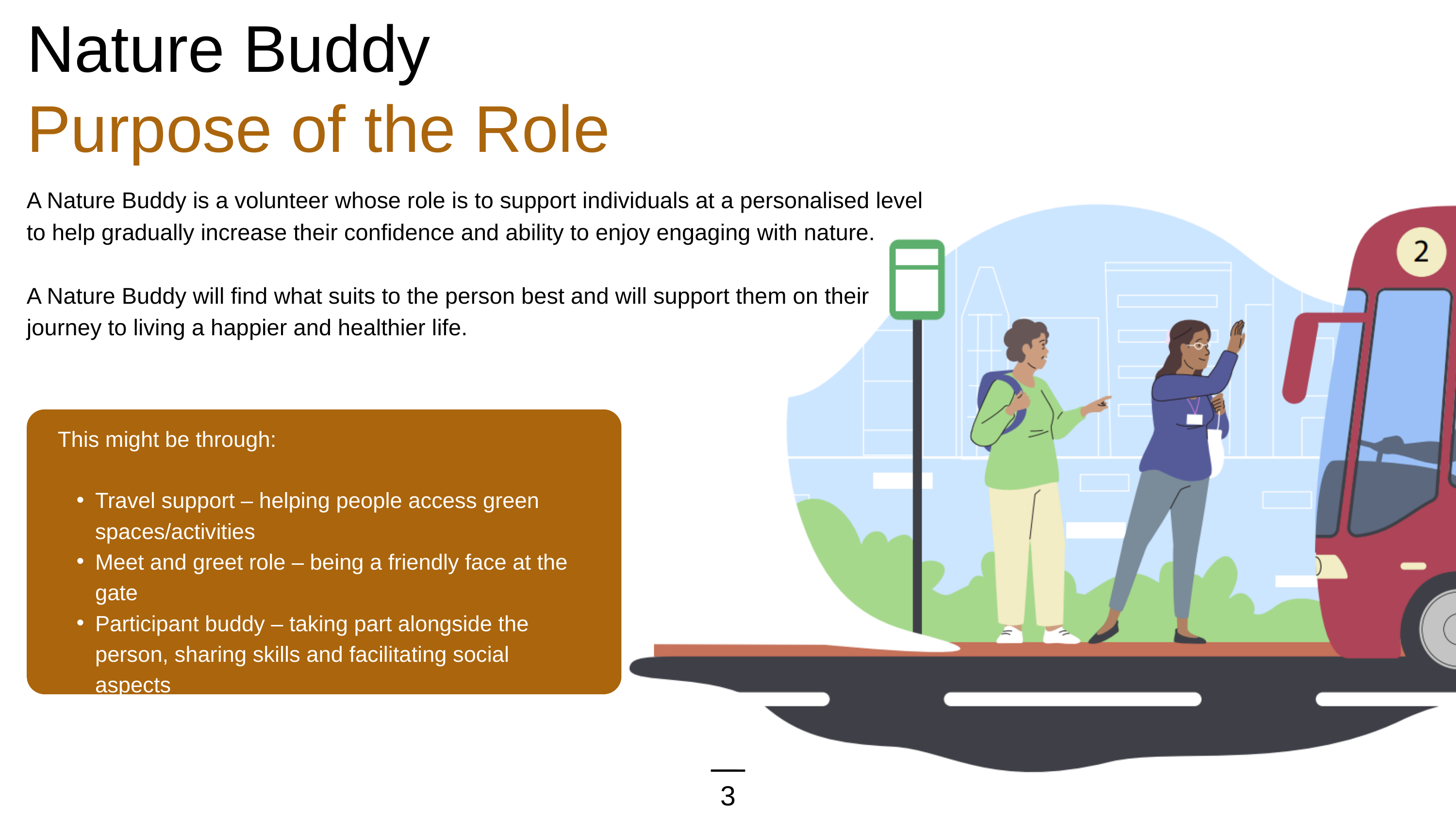

Nature Buddy
Purpose of the Role

A Nature Buddy is a volunteer whose role is to support individuals at a personalised level to help gradually increase their confidence and ability to enjoy engaging with nature.

A Nature Buddy will find what suits to the person best and will support them on their journey to living a happier and healthier life.

This might be through:

Travel support – helping people access green spaces/activities
Meet and greet role – being a friendly face at the gate
Participant buddy – taking part alongside the person, sharing skills and facilitating social aspects

3